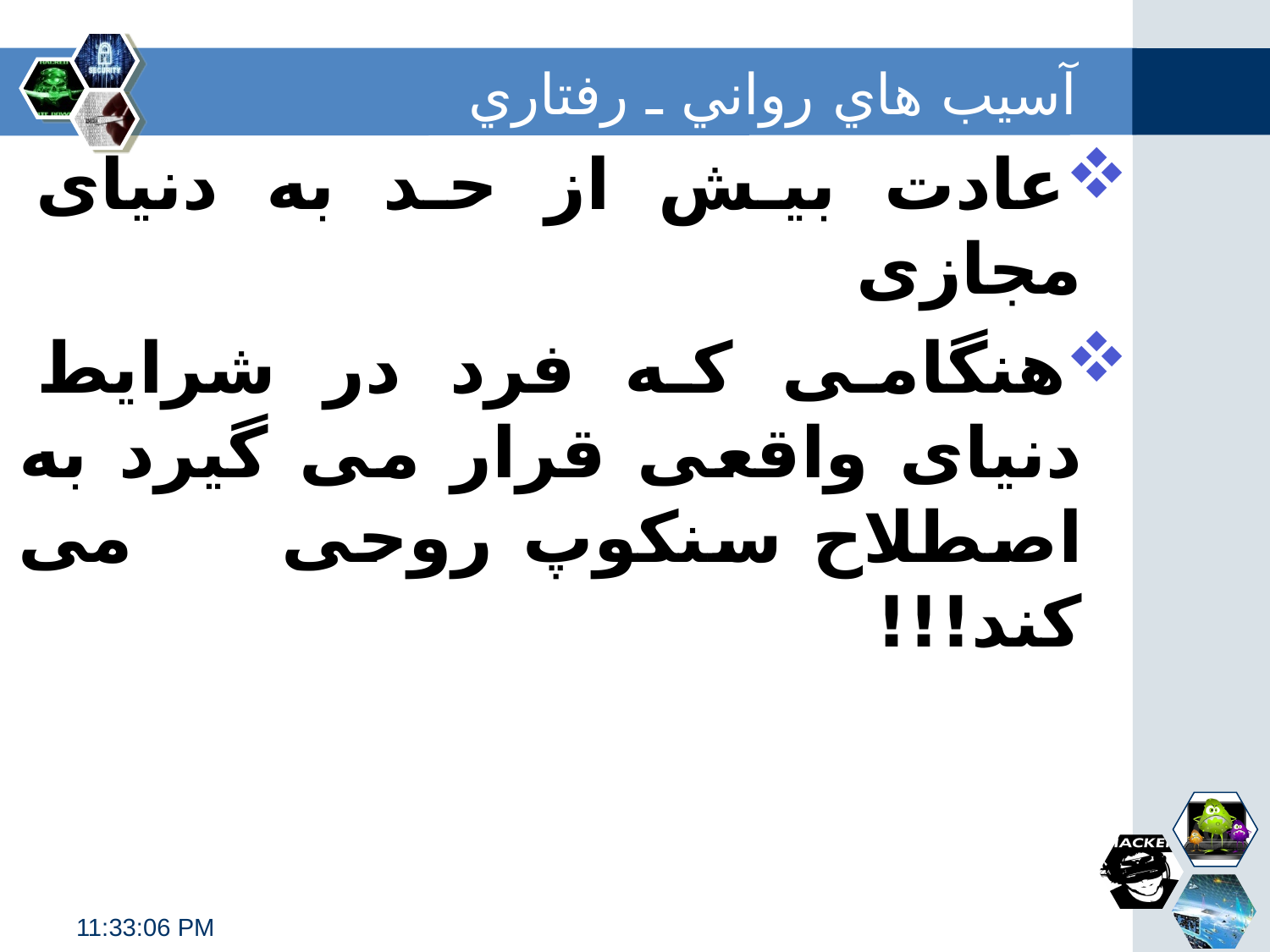

# آسيب هاي رواني ـ رفتاري
عادت بیش از حد به دنیای مجازی
هنگامی که فرد در شرایط دنیای واقعی قرار می گیرد به اصطلاح سنکوپ روحی     می کند!!!
11:33:06 PM